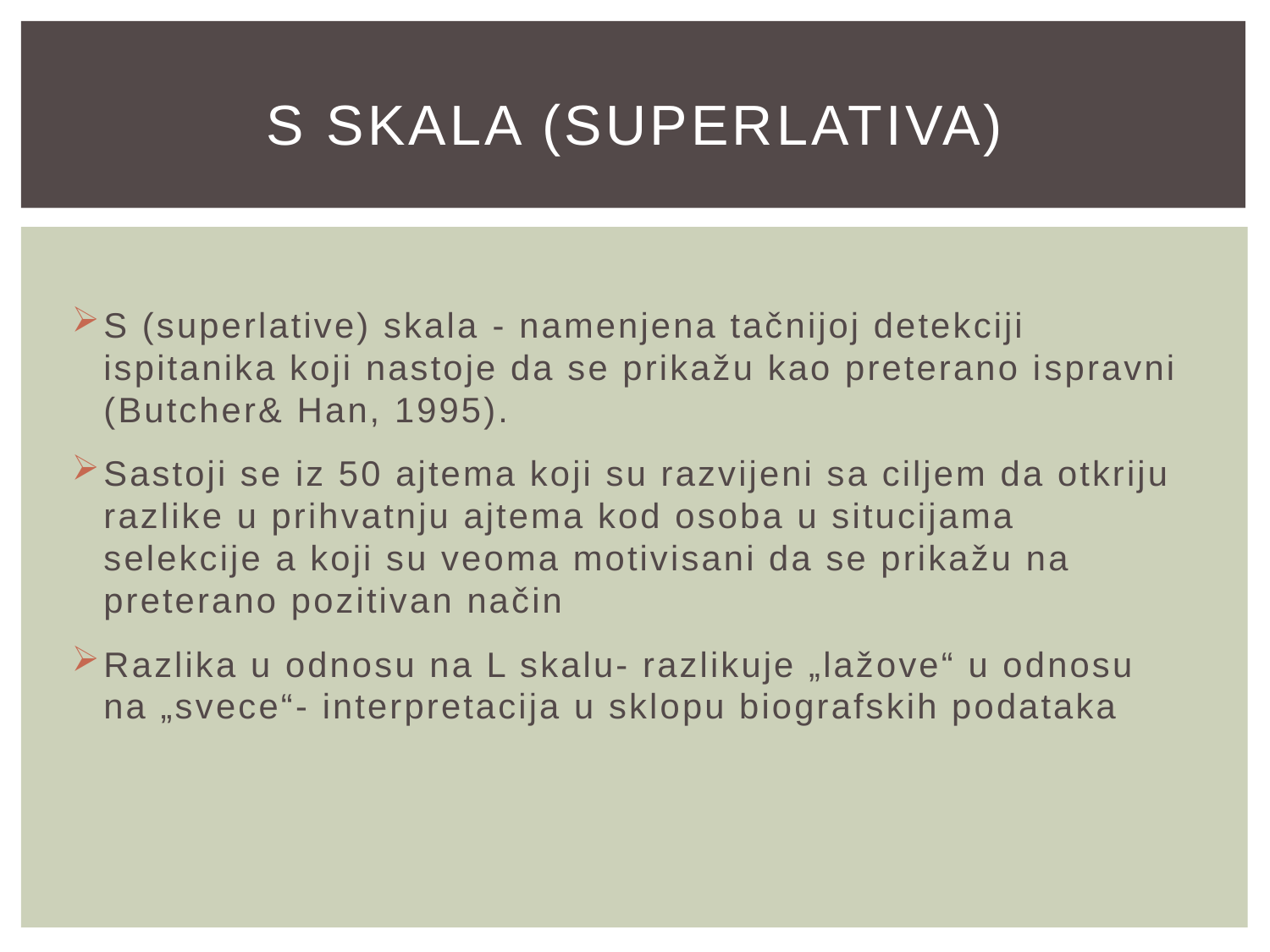

# S skala (superlativa)
S (superlative) skala - namenjena tačnijoj detekciji ispitanika koji nastoje da se prikažu kao preterano ispravni (Butcher& Han, 1995).
Sastoji se iz 50 ajtema koji su razvijeni sa ciljem da otkriju razlike u prihvatnju ajtema kod osoba u situcijama selekcije a koji su veoma motivisani da se prikažu na preterano pozitivan način
Razlika u odnosu na L skalu- razlikuje „lažove“ u odnosu na „svece“- interpretacija u sklopu biografskih podataka